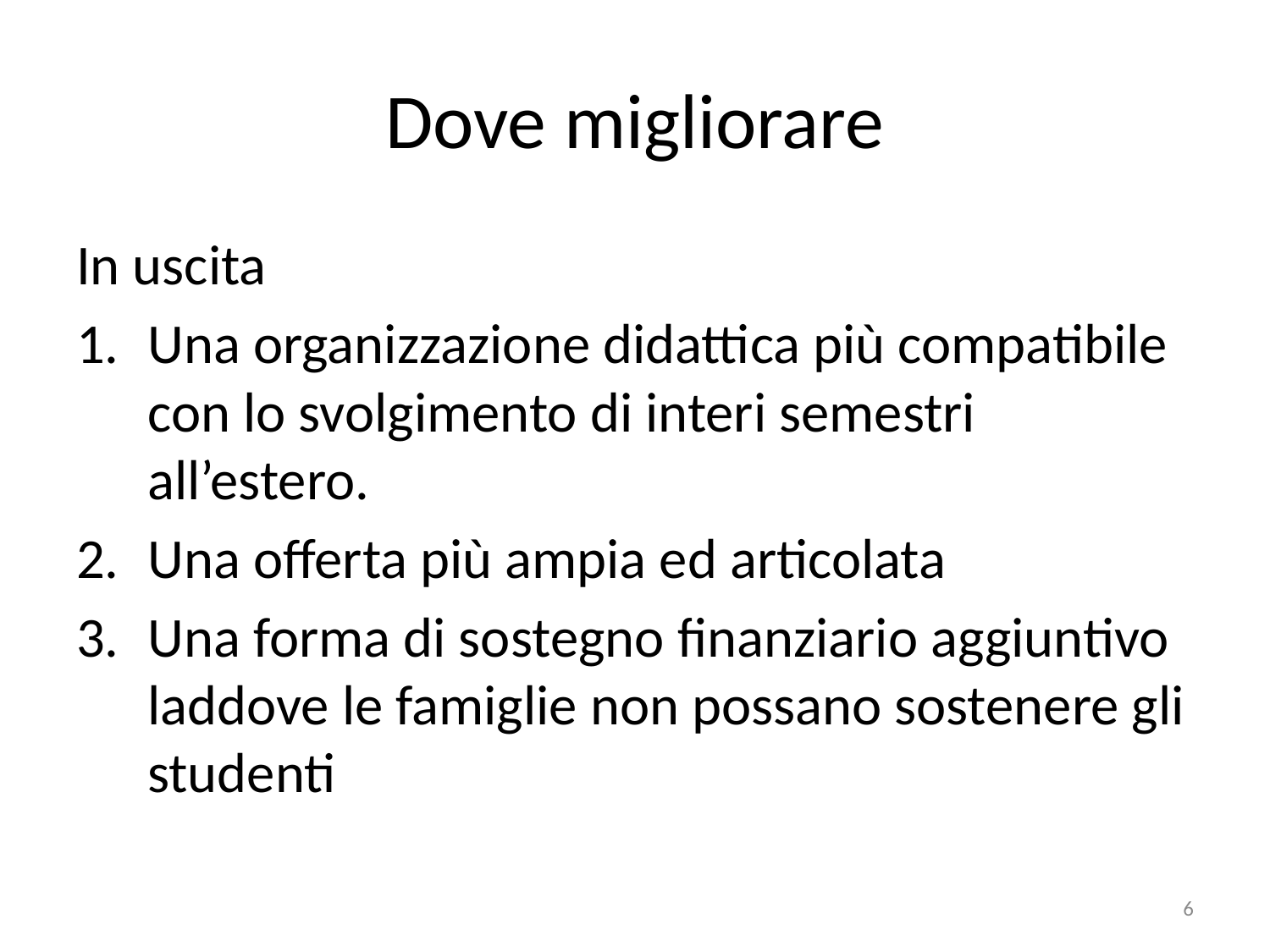

# Dove migliorare
In uscita
Una organizzazione didattica più compatibile con lo svolgimento di interi semestri all’estero.
Una offerta più ampia ed articolata
Una forma di sostegno finanziario aggiuntivo laddove le famiglie non possano sostenere gli studenti
6